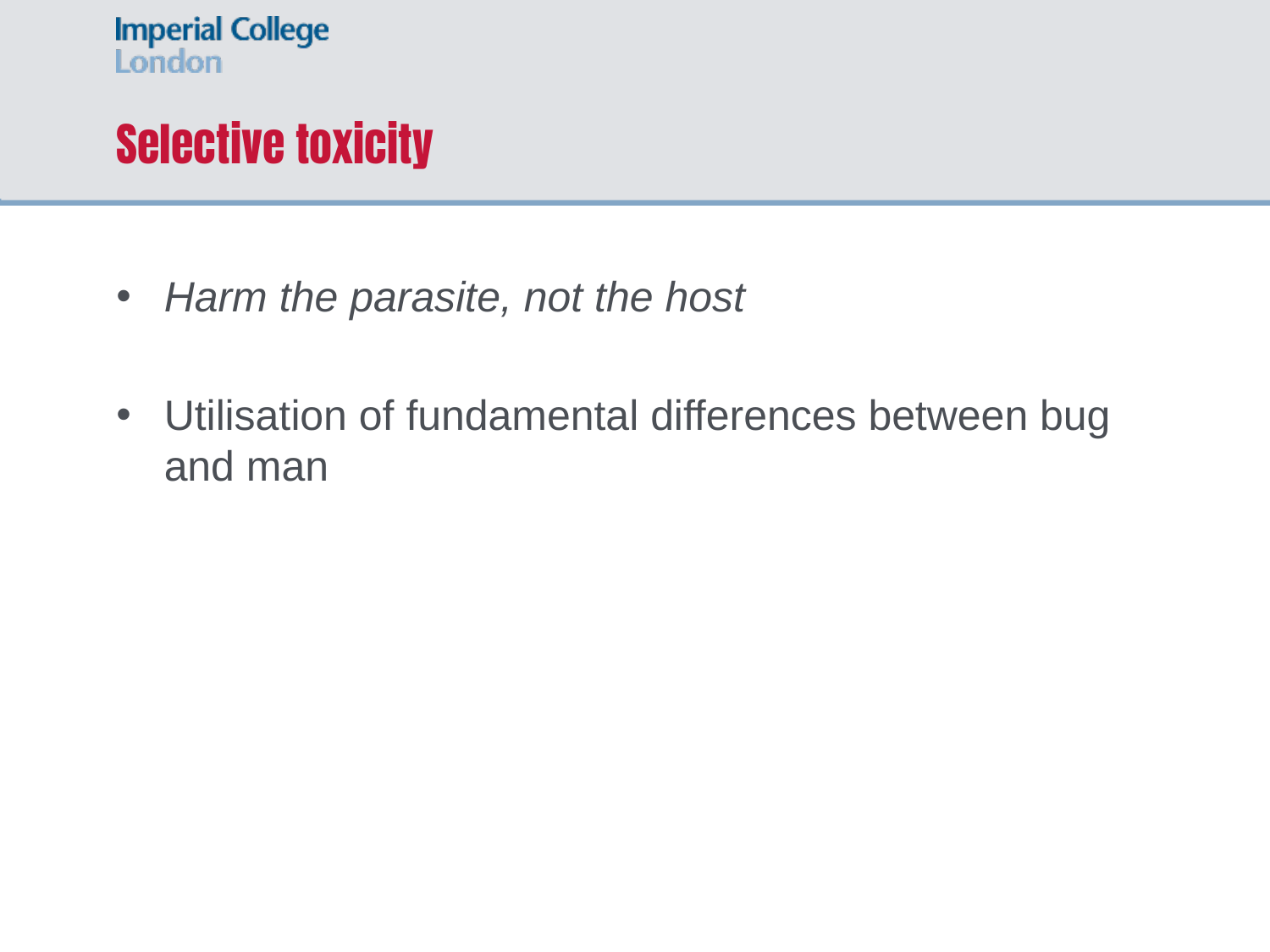

# Selective toxicity
Harm the parasite, not the host

Utilisation of fundamental differences between bug and man